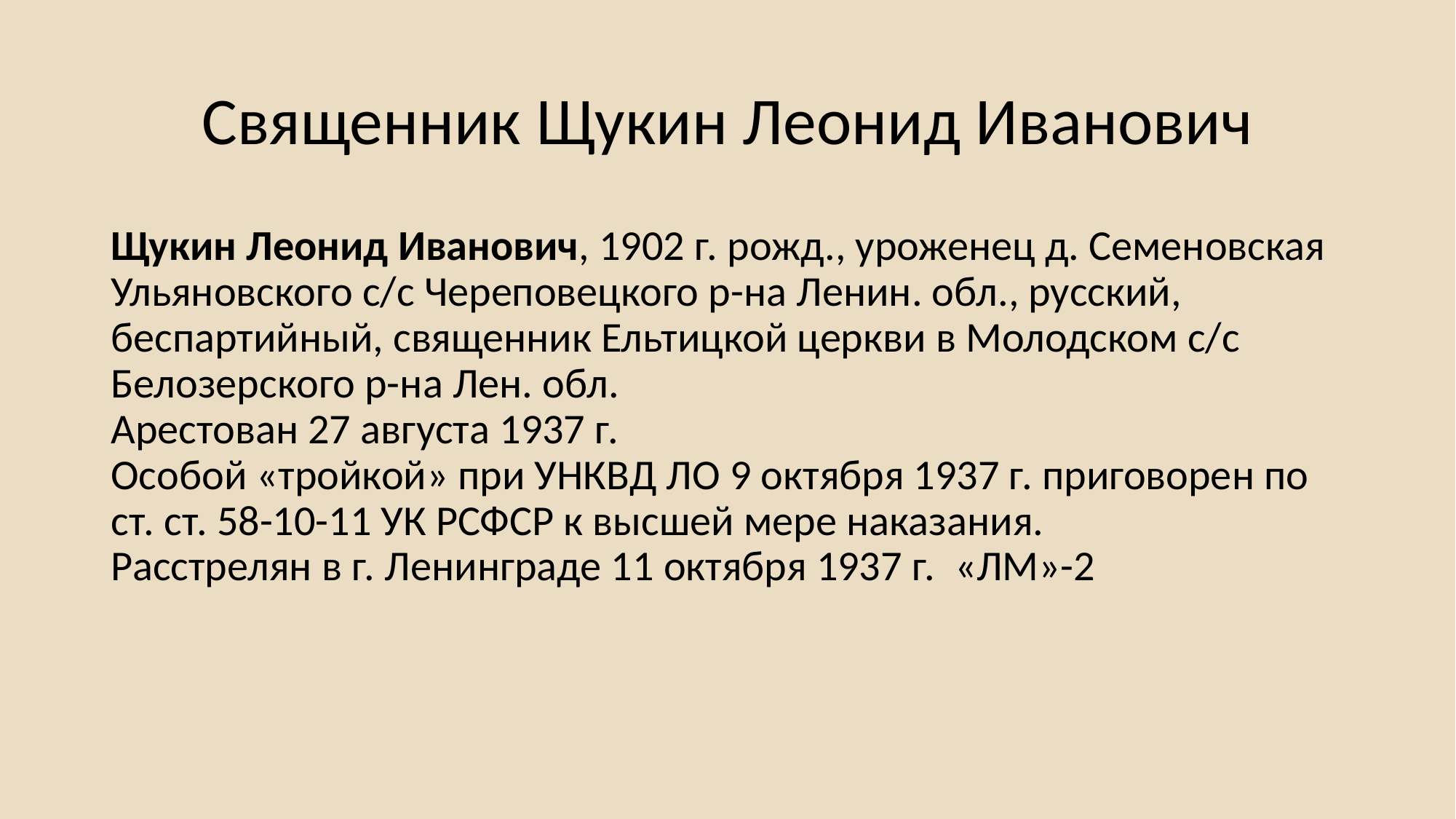

# Священник Щукин Леонид Иванович
Щукин Леонид Иванович, 1902 г. рожд., уроженец д. Семеновская Ульяновского с/с Череповецкого р-на Ленин. обл., русский, беспартийный, священник Ельтицкой церкви в Молодском с/с Белозерского р-на Лен. обл.
Арестован 27 августа 1937 г.
Особой «тройкой» при УНКВД ЛО 9 октября 1937 г. приговорен по ст. ст. 58-10-11 УК РСФСР к высшей мере наказания.
Расстрелян в г. Ленинграде 11 октября 1937 г.  «ЛМ»-2